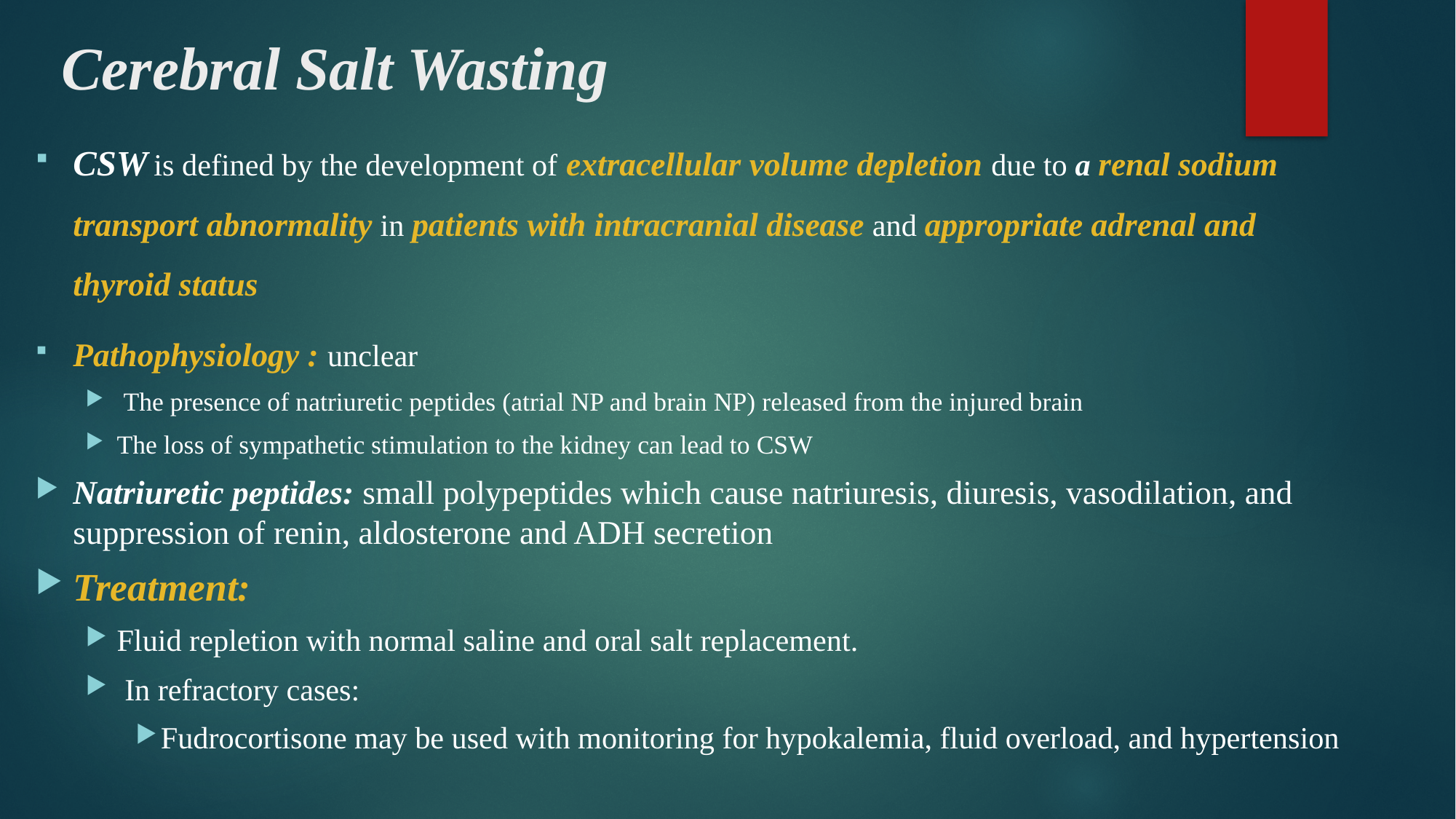

# Cerebral Salt Wasting
CSW is defined by the development of extracellular volume depletion due to a renal sodium transport abnormality in patients with intracranial disease and appropriate adrenal and thyroid status
Pathophysiology : unclear
 The presence of natriuretic peptides (atrial NP and brain NP) released from the injured brain
The loss of sympathetic stimulation to the kidney can lead to CSW
Natriuretic peptides: small polypeptides which cause natriuresis, diuresis, vasodilation, and suppression of renin, aldosterone and ADH secretion
Treatment:
Fluid repletion with normal saline and oral salt replacement.
 In refractory cases:
Fudrocortisone may be used with monitoring for hypokalemia, fluid overload, and hypertension